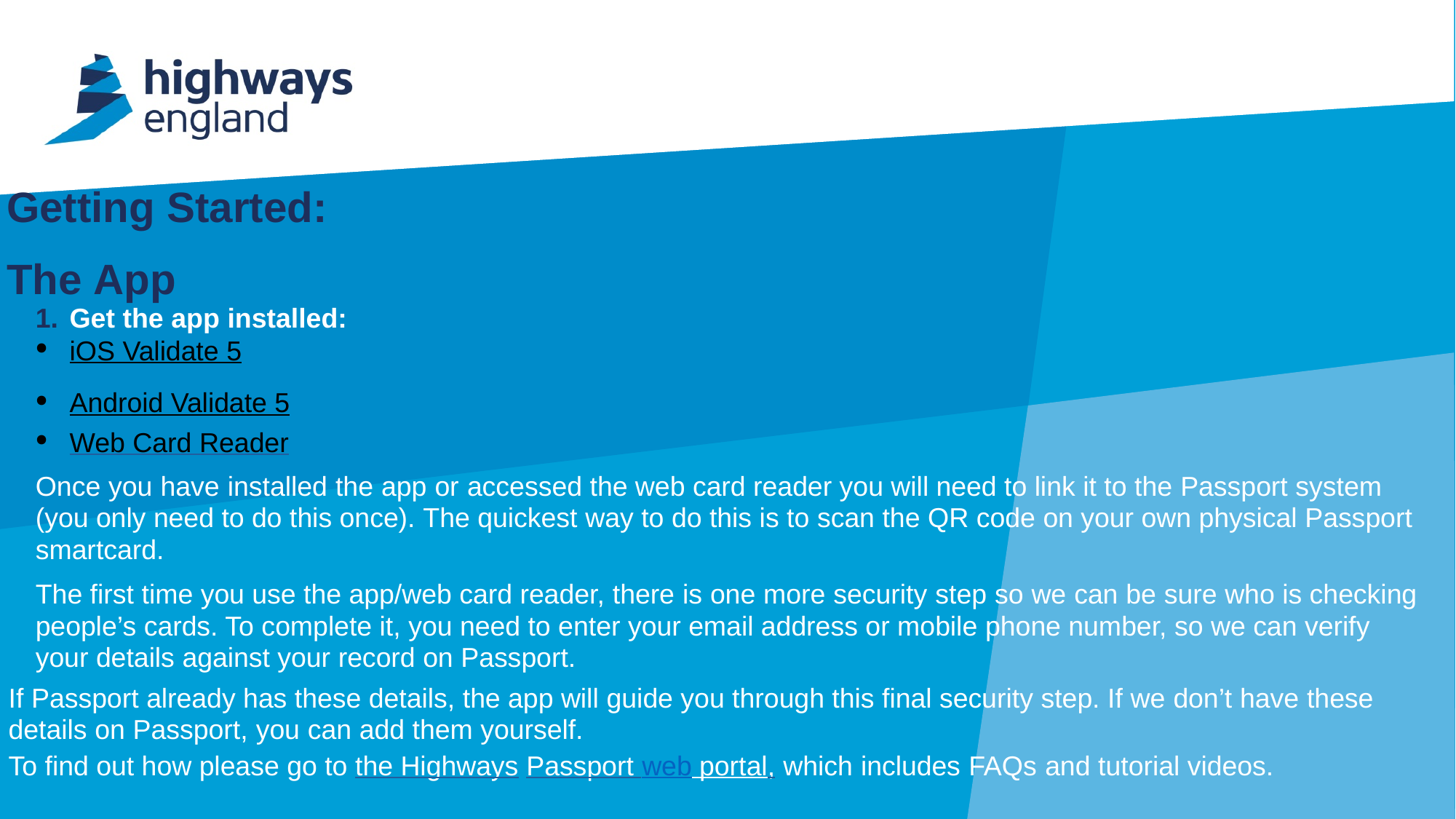

#
Getting Started:

The App
Get the app installed:
iOS Validate 5

Android Validate 5

Web Card Reader
Once you have installed the app or accessed the web card reader you will need to link it to the Passport system (you only need to do this once). The quickest way to do this is to scan the QR code on your own physical Passport smartcard.
The first time you use the app/web card reader, there is one more security step so we can be sure who is checking people’s cards. To complete it, you need to enter your email address or mobile phone number, so we can verify your details against your record on Passport.
If Passport already has these details, the app will guide you through this final security step. If we don’t have these     details on Passport, you can add them yourself.
To find out how please go to the Highways Passport web portal, which includes FAQs and tutorial videos.